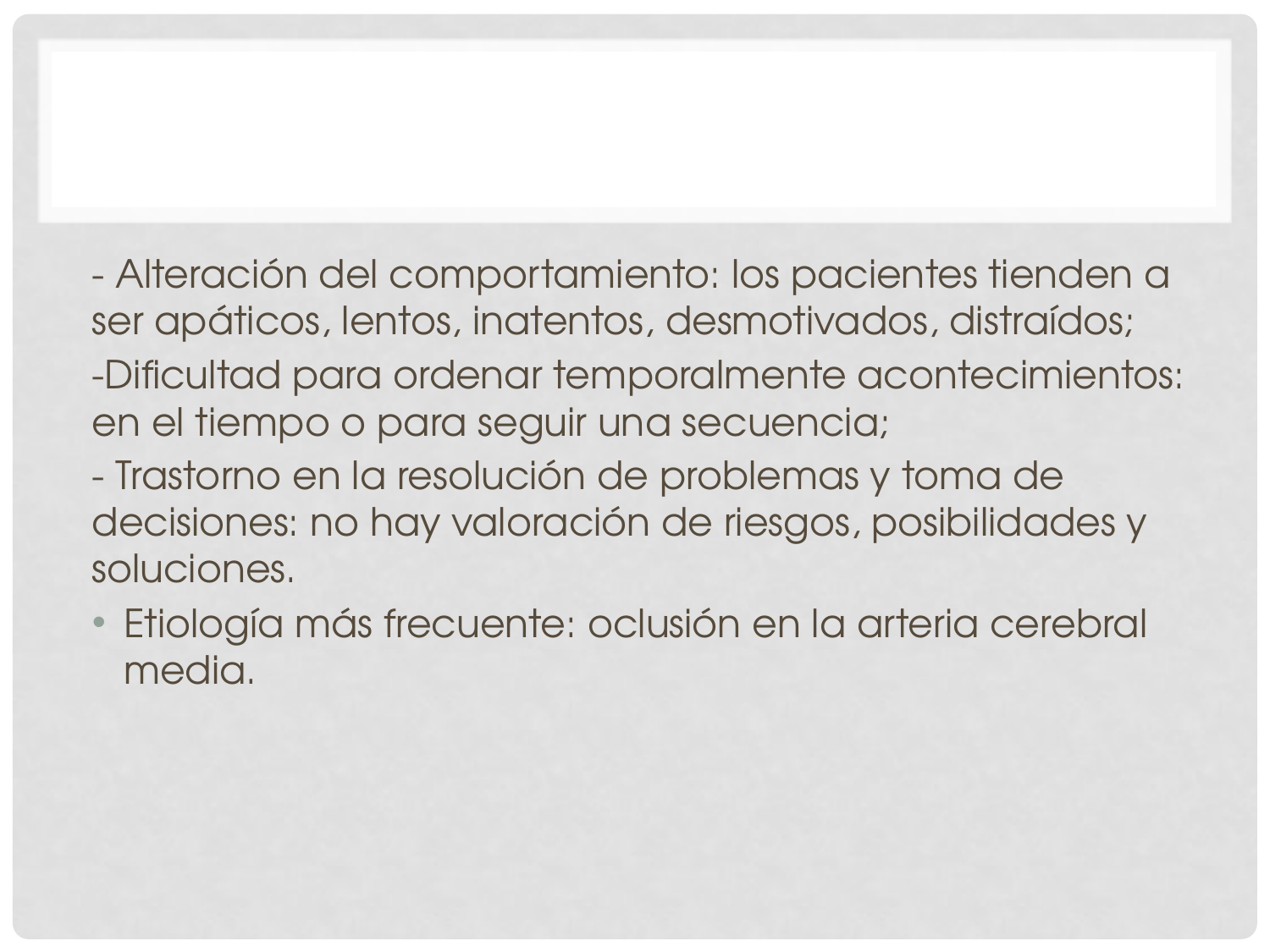

#
- Alteración del comportamiento: los pacientes tienden a ser apáticos, lentos, inatentos, desmotivados, distraídos;
-Dificultad para ordenar temporalmente acontecimientos: en el tiempo o para seguir una secuencia;
- Trastorno en la resolución de problemas y toma de decisiones: no hay valoración de riesgos, posibilidades y soluciones.
Etiología más frecuente: oclusión en la arteria cerebral media.